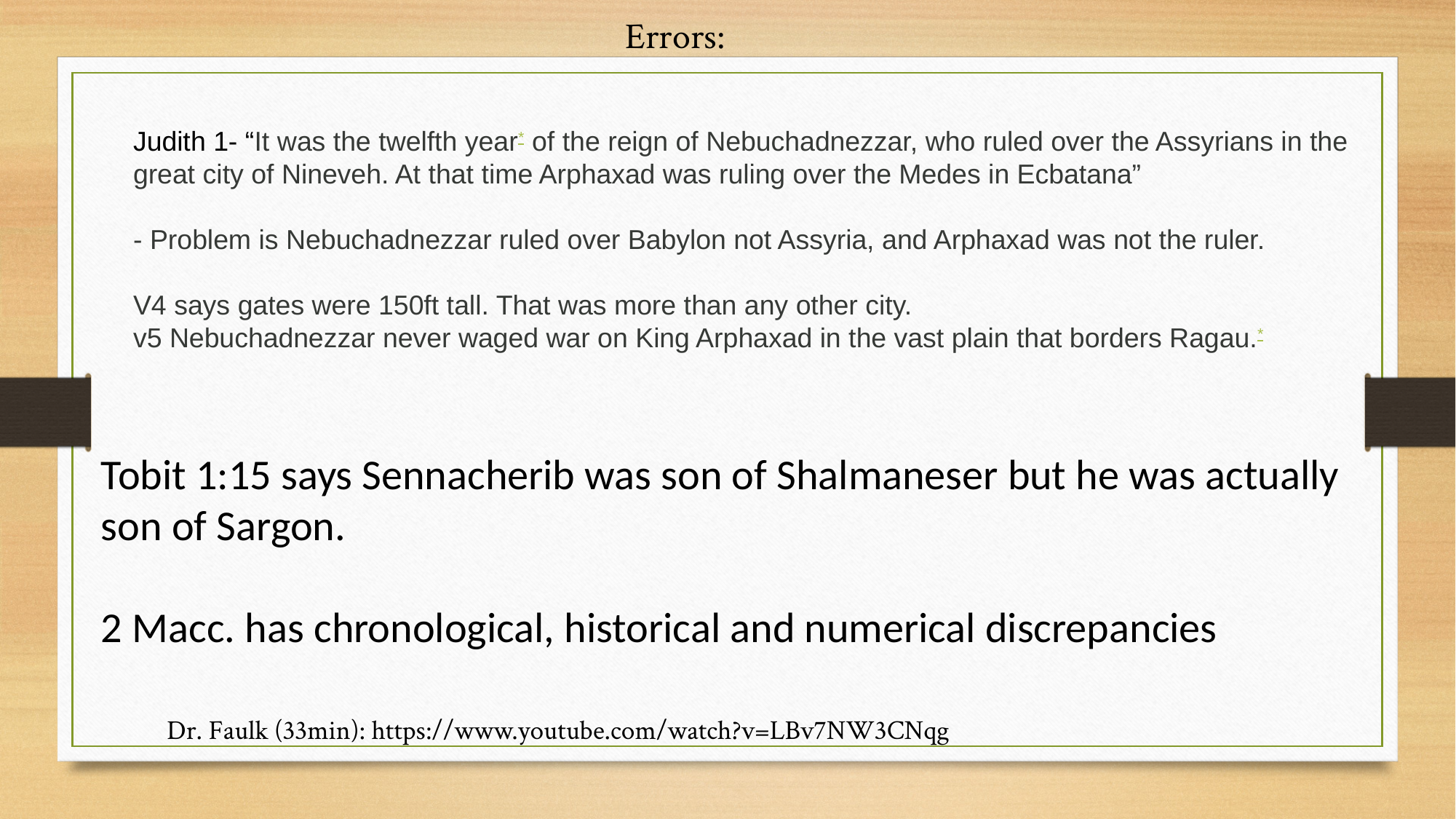

Errors:
Judith 1- “It was the twelfth year* of the reign of Nebuchadnezzar, who ruled over the Assyrians in the great city of Nineveh. At that time Arphaxad was ruling over the Medes in Ecbatana”
- Problem is Nebuchadnezzar ruled over Babylon not Assyria, and Arphaxad was not the ruler.
V4 says gates were 150ft tall. That was more than any other city.
v5 Nebuchadnezzar never waged war on King Arphaxad in the vast plain that borders Ragau.*
Tobit 1:15 says Sennacherib was son of Shalmaneser but he was actually son of Sargon.
2 Macc. has chronological, historical and numerical discrepancies
Dr. Faulk (33min): https://www.youtube.com/watch?v=LBv7NW3CNqg